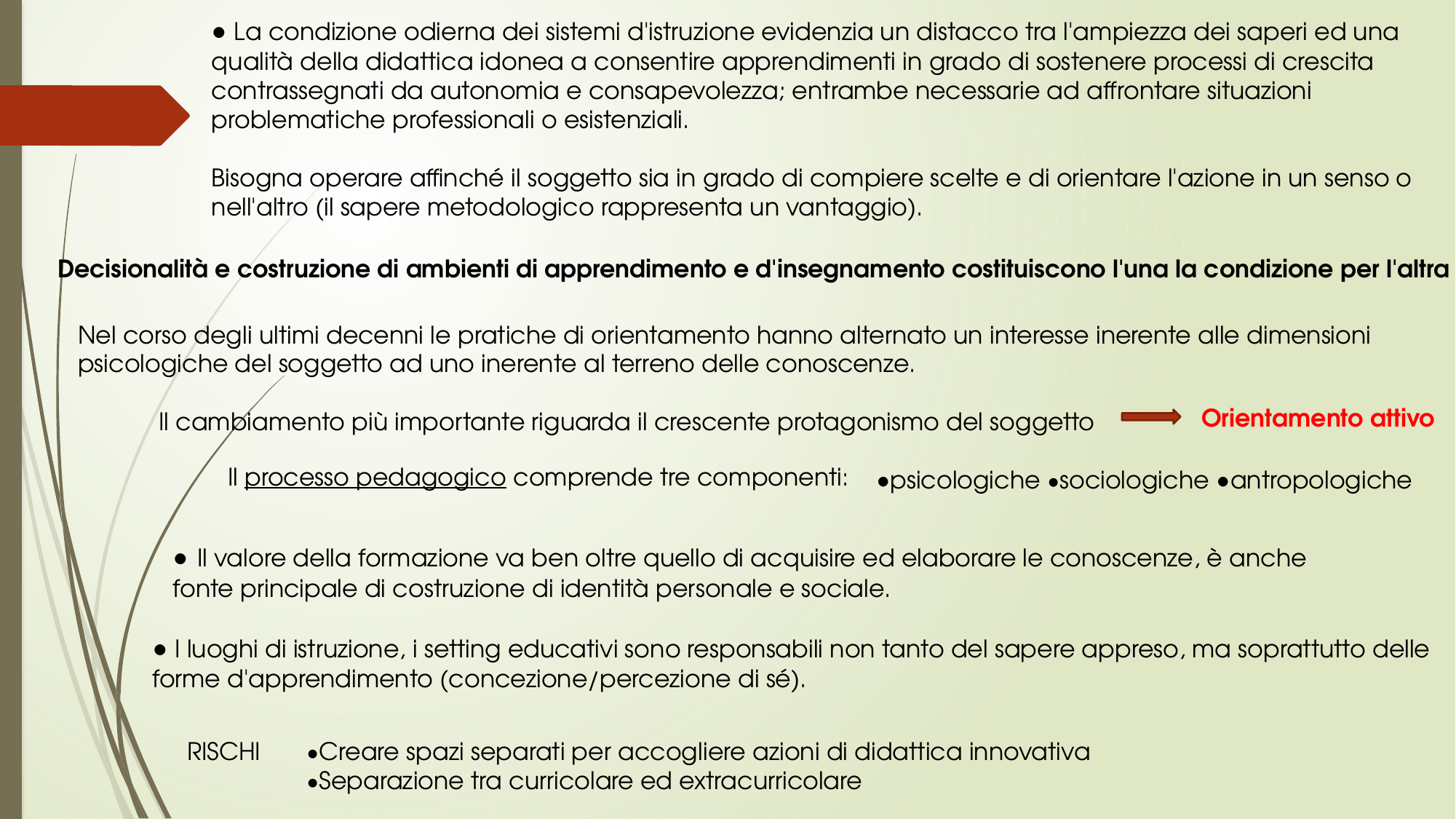

• La condizione odierna dei sistemi d'istruzione evidenzia un distacco tra l'ampiezza dei saperi ed una qualità della didattica idonea a consentire apprendimenti in grado di sostenere processi di crescita contrassegnati da autonomia e consapevolezza; entrambe necessarie ad affrontare situazioni problematiche professionali o esistenziali.

Bisogna operare affinché il soggetto sia in grado di compiere scelte e di orientare l'azione in un senso o nell'altro (il sapere metodologico rappresenta un vantaggio).

Decisionalità e costruzione di ambienti di apprendimento e d'insegnamento costituiscono l'una la condizione per l'altra
Nel corso degli ultimi decenni le pratiche di orientamento hanno alternato un interesse inerente alle dimensioni psicologiche del soggetto ad uno inerente al terreno delle conoscenze.

            Il cambiamento più importante riguarda il crescente protagonismo del soggetto
Orientamento attivo

  •psicologiche •sociologiche •antropologiche
Il processo pedagogico comprende tre componenti:
• Il valore della formazione va ben oltre quello di acquisire ed elaborare le conoscenze, è anche fonte principale di costruzione di identità personale e sociale.
• I luoghi di istruzione, i setting educativi sono responsabili non tanto del sapere appreso, ma soprattutto delle forme d'apprendimento (concezione/percezione di sé).
•Creare spazi separati per accogliere azioni di didattica innovativa
•Separazione tra curricolare ed extracurricolare
RISCHI